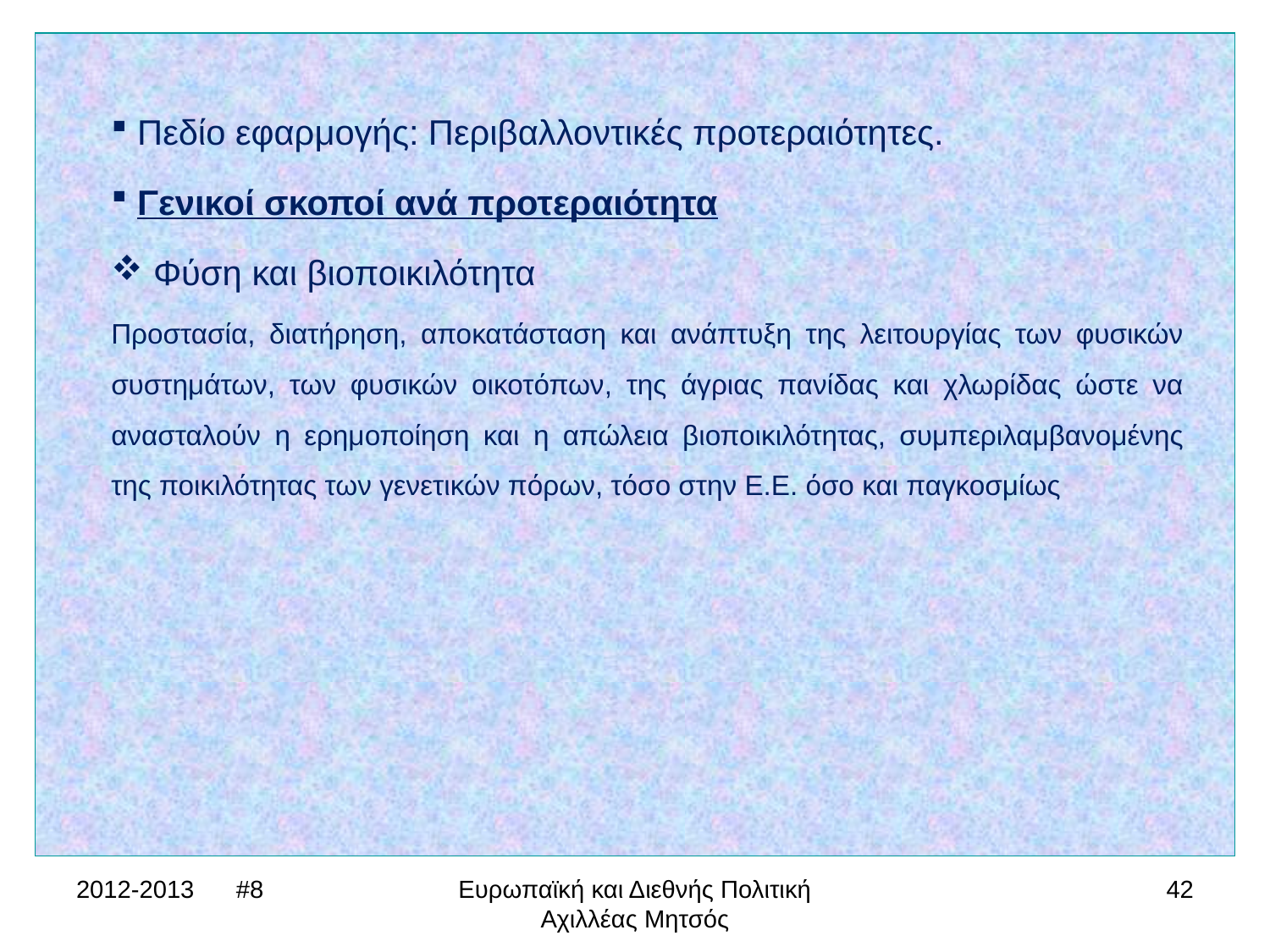

Πεδίο εφαρμογής: Περιβαλλοντικές προτεραιότητες.
 Γενικοί σκοποί ανά προτεραιότητα
 Φύση και βιοποικιλότητα
Προστασία, διατήρηση, αποκατάσταση και ανάπτυξη της λειτουργίας των φυσικών συστημάτων, των φυσικών οικοτόπων, της άγριας πανίδας και χλωρίδας ώστε να ανασταλούν η ερημοποίηση και η απώλεια βιοποικιλότητας, συμπεριλαμβανομένης της ποικιλότητας των γενετικών πόρων, τόσο στην Ε.Ε. όσο και παγκοσμίως

2012-2013      #8
Ευρωπαϊκή και Διεθνής Πολιτική Αχιλλέας Μητσός
42